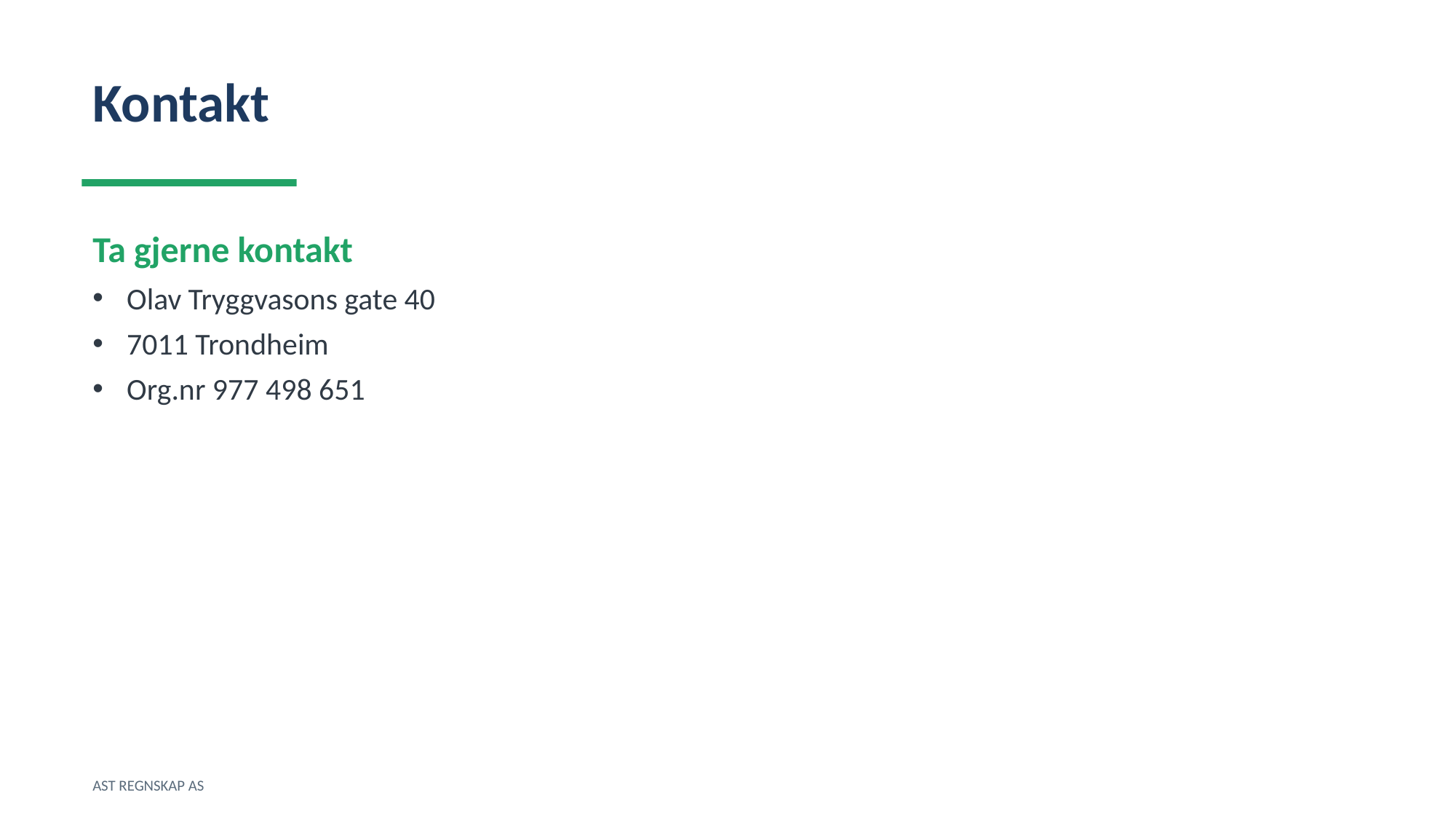

Kontakt

Ta gjerne kontakt
Olav Tryggvasons gate 40
7011 Trondheim
Org.nr 977 498 651
AST REGNSKAP AS